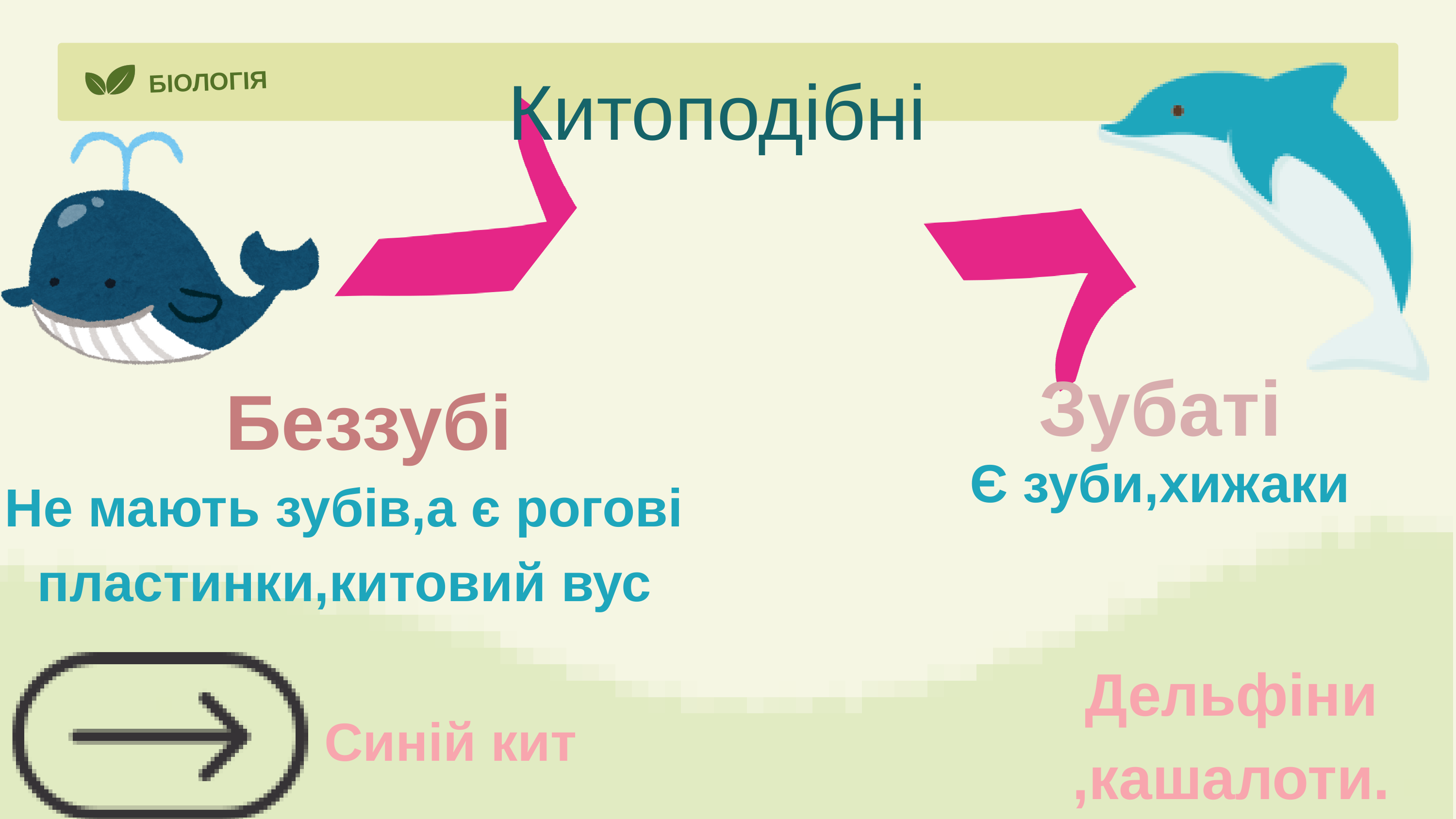

Китоподібні

БІОЛОГІЯ

Зубаті
Беззубі
Є зуби,хижаки
Не мають зубів,а є рогові пластинки,китовий вус

Дельфіни
,кашалоти.

Синій кит